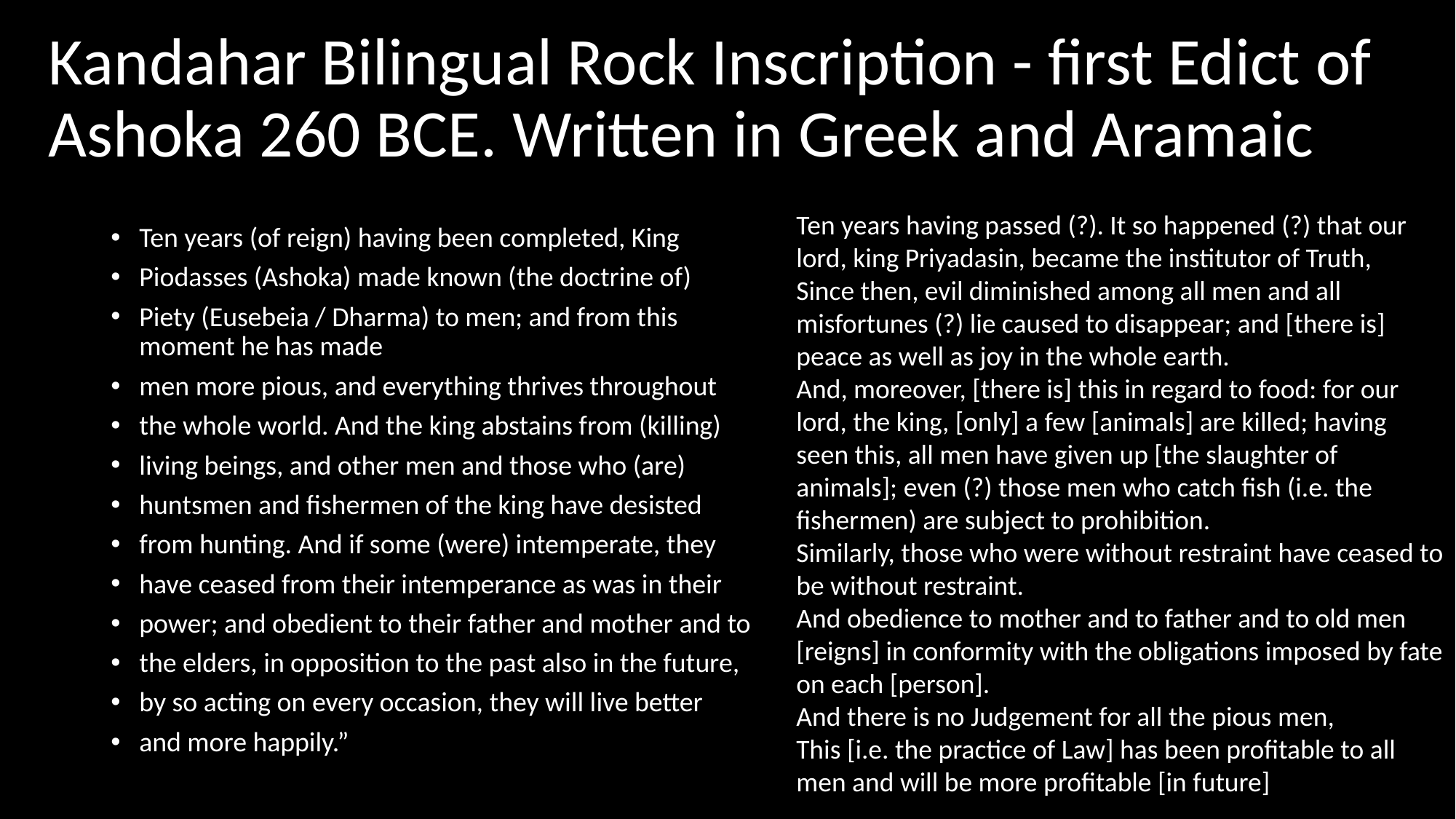

# Kandahar Bilingual Rock Inscription - first Edict of Ashoka 260 BCE. Written in Greek and Aramaic
Ten years having passed (?). It so happened (?) that our lord, king Priyadasin, became the institutor of Truth,
Since then, evil diminished among all men and all misfortunes (?) lie caused to disappear; and [there is] peace as well as joy in the whole earth.
And, moreover, [there is] this in regard to food: for our lord, the king, [only] a few [animals] are killed; having seen this, all men have given up [the slaughter of animals]; even (?) those men who catch fish (i.e. the fishermen) are subject to prohibition.
Similarly, those who were without restraint have ceased to be without restraint.
And obedience to mother and to father and to old men [reigns] in conformity with the obligations imposed by fate on each [person].
And there is no Judgement for all the pious men,
This [i.e. the practice of Law] has been profitable to all men and will be more profitable [in future]

Ten years (of reign) having been completed, King
Piodasses (Ashoka) made known (the doctrine of)
Piety (Eusebeia / Dharma) to men; and from this moment he has made
men more pious, and everything thrives throughout
the whole world. And the king abstains from (killing)
living beings, and other men and those who (are)
huntsmen and fishermen of the king have desisted
from hunting. And if some (were) intemperate, they
have ceased from their intemperance as was in their
power; and obedient to their father and mother and to
the elders, in opposition to the past also in the future,
by so acting on every occasion, they will live better
and more happily.”